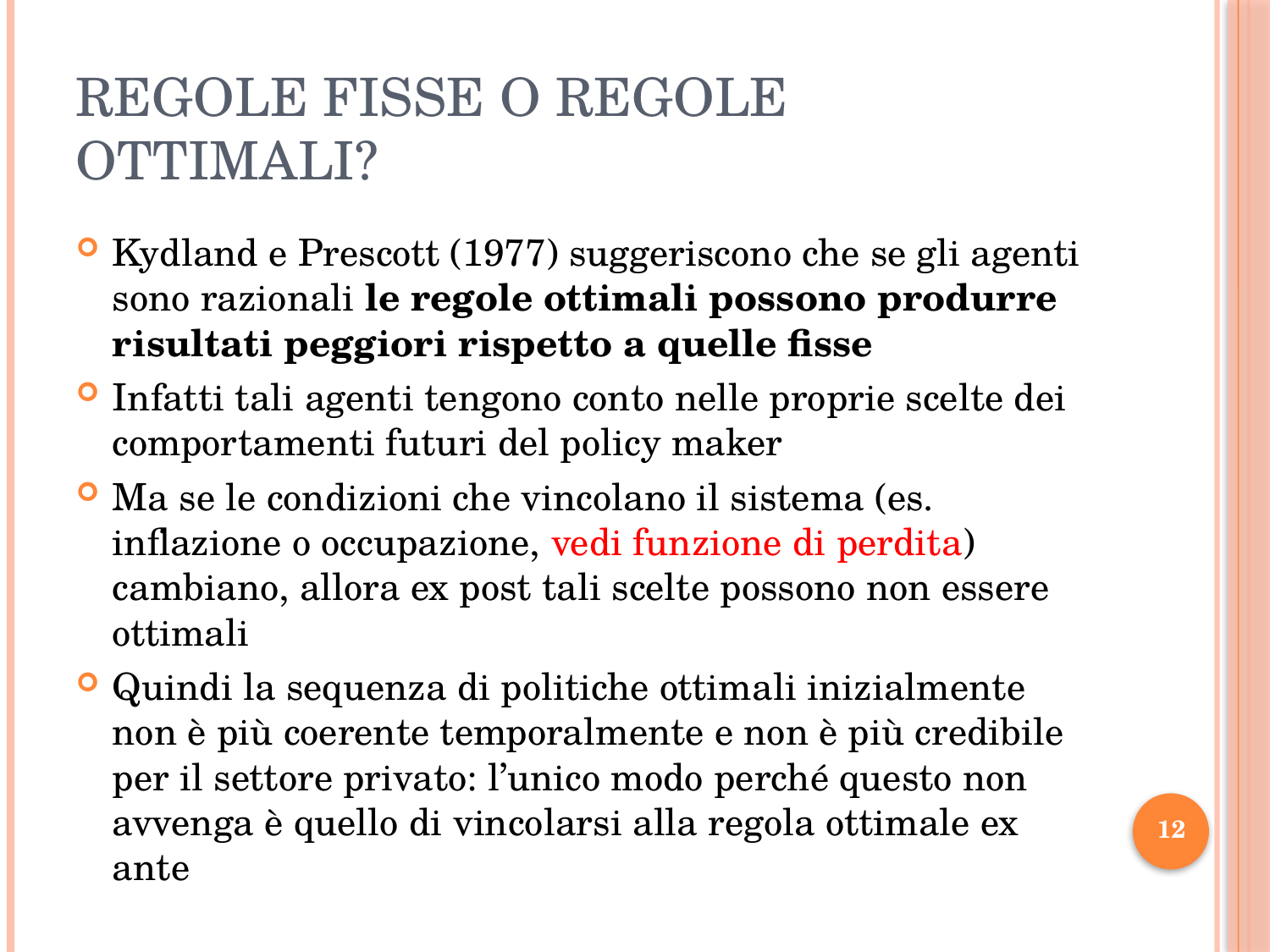

# Regole fisse o regole ottimali?
Kydland e Prescott (1977) suggeriscono che se gli agenti sono razionali le regole ottimali possono produrre risultati peggiori rispetto a quelle fisse
Infatti tali agenti tengono conto nelle proprie scelte dei comportamenti futuri del policy maker
Ma se le condizioni che vincolano il sistema (es. inflazione o occupazione, vedi funzione di perdita) cambiano, allora ex post tali scelte possono non essere ottimali
Quindi la sequenza di politiche ottimali inizialmente non è più coerente temporalmente e non è più credibile per il settore privato: l’unico modo perché questo non avvenga è quello di vincolarsi alla regola ottimale ex ante

12